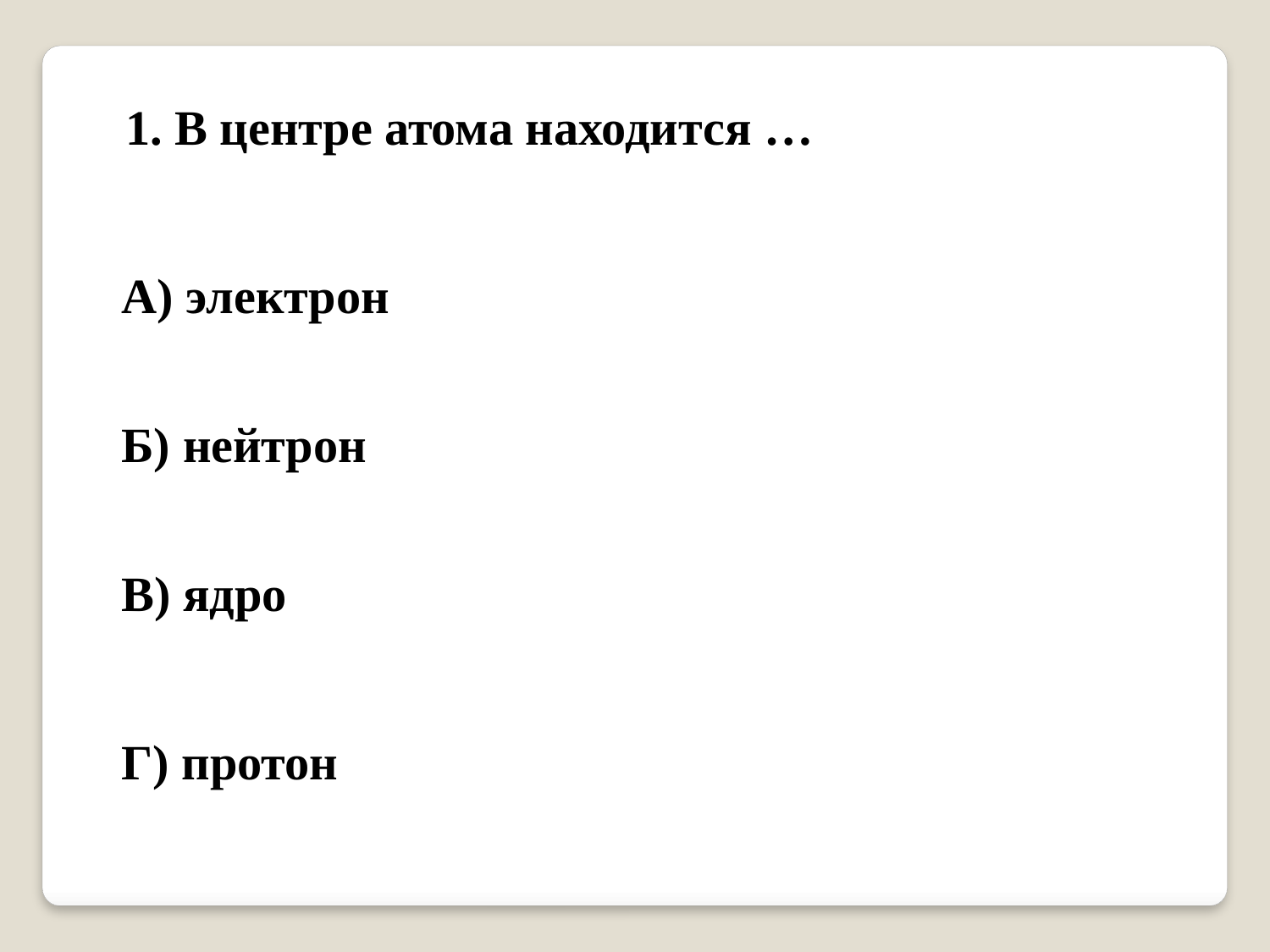

1. В центре атома находится …
А) электрон
Б) нейтрон
В) ядро
Г) протон